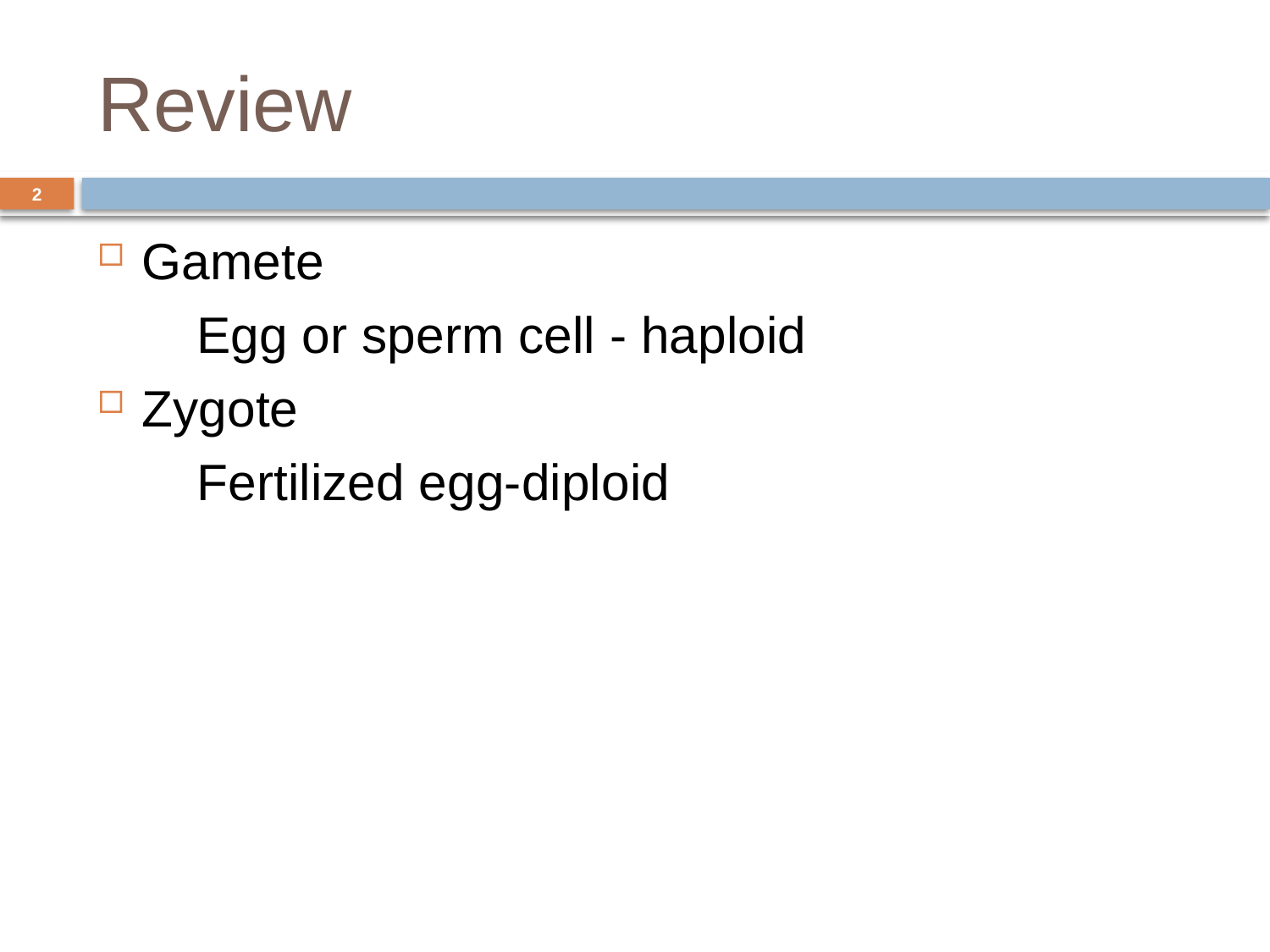

# Review
2
Gamete
       Egg or sperm cell - haploid
Zygote
       Fertilized egg-diploid